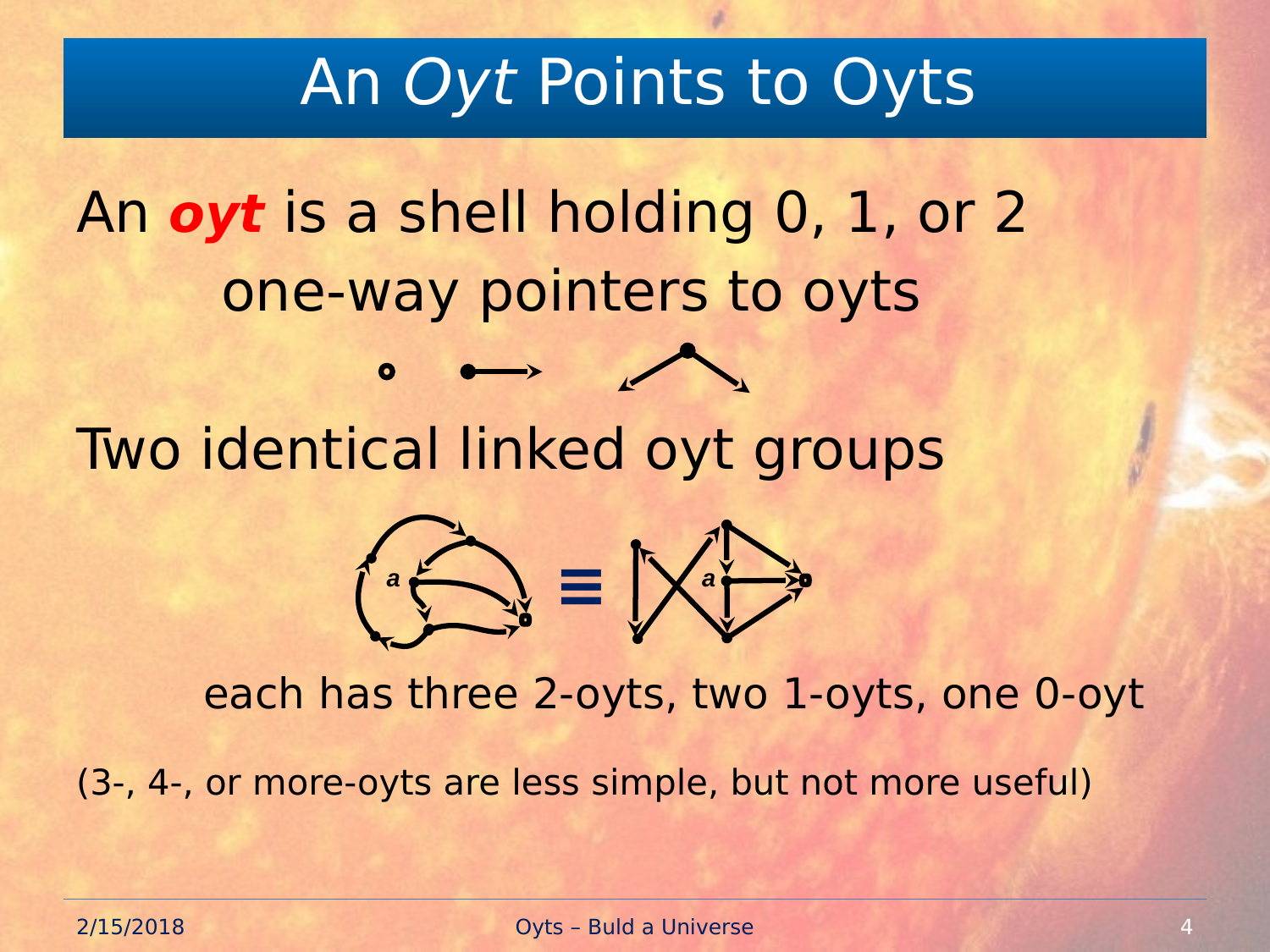

# An Oyt Points to Oyts
An oyt is a shell holding 0, 1, or 2
	 one-way pointers to oyts

Two identical linked oyt groups

each has three 2-oyts, two 1-oyts, one 0-oyt
(3-, 4-, or more-oyts are less simple, but not more useful)

a

a

≡
2/15/2018
Oyts – Buld a Universe
4